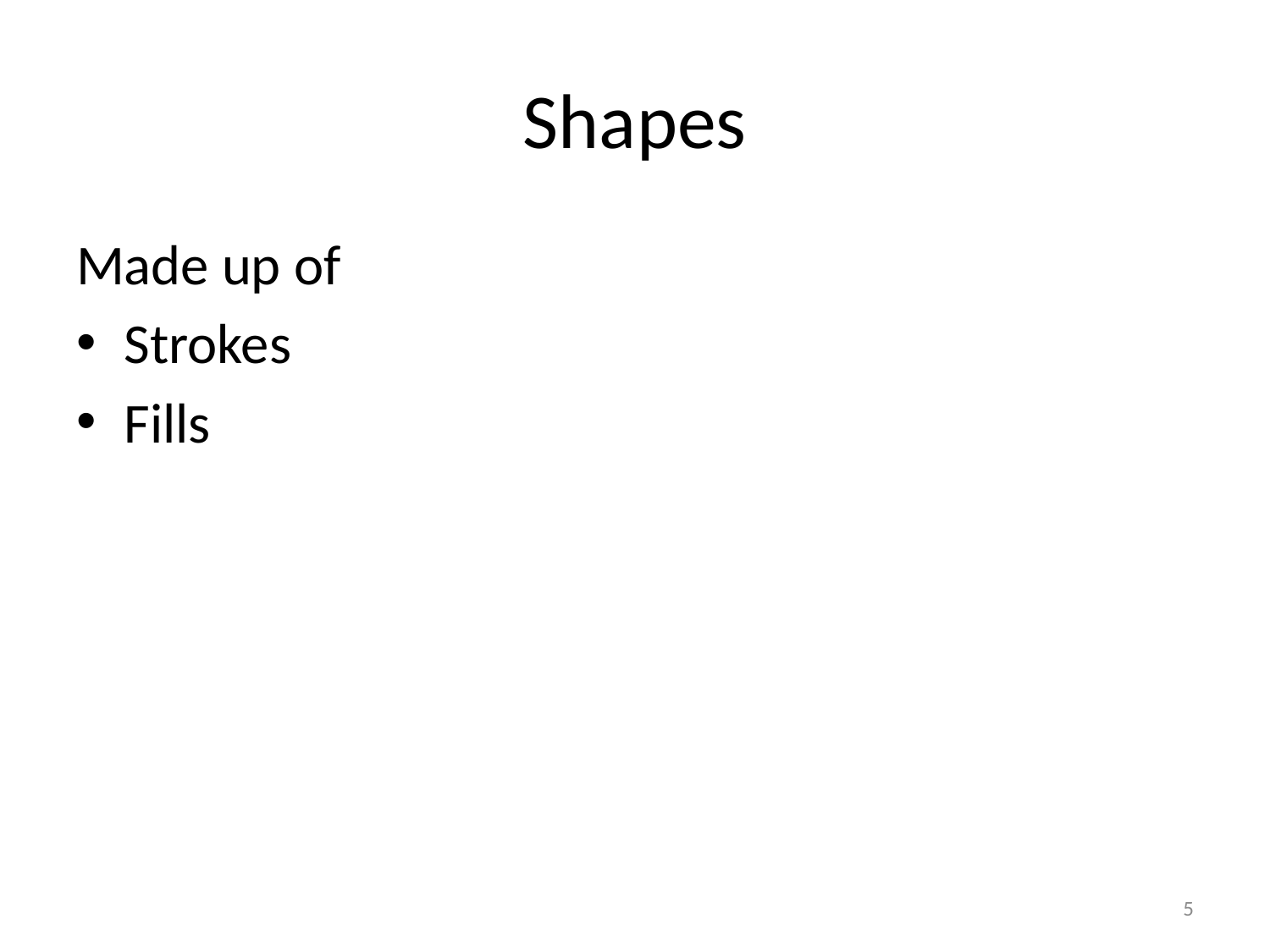

# Shapes
Made up of
Strokes
Fills
5